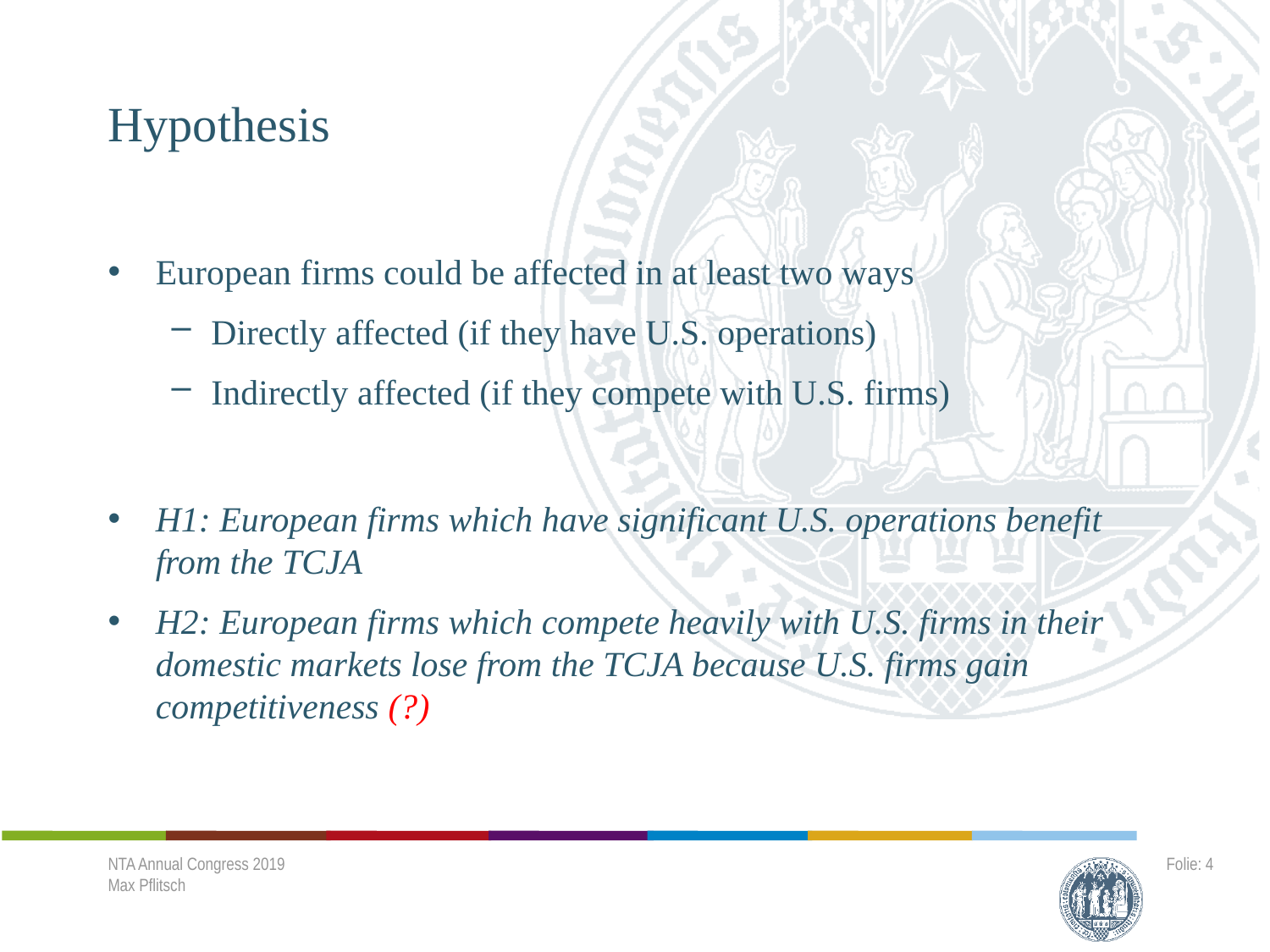

# Hypothesis
European firms could be affected in at least two ways
Directly affected (if they have U.S. operations)
Indirectly affected (if they compete with U.S. firms)

H1: European firms which have significant U.S. operations benefit from the TCJA
H2: European firms which compete heavily with U.S. firms in their domestic markets lose from the TCJA because U.S. firms gain competitiveness (?)
NTA Annual Congress 2019
Max Pflitsch
Folie: 4